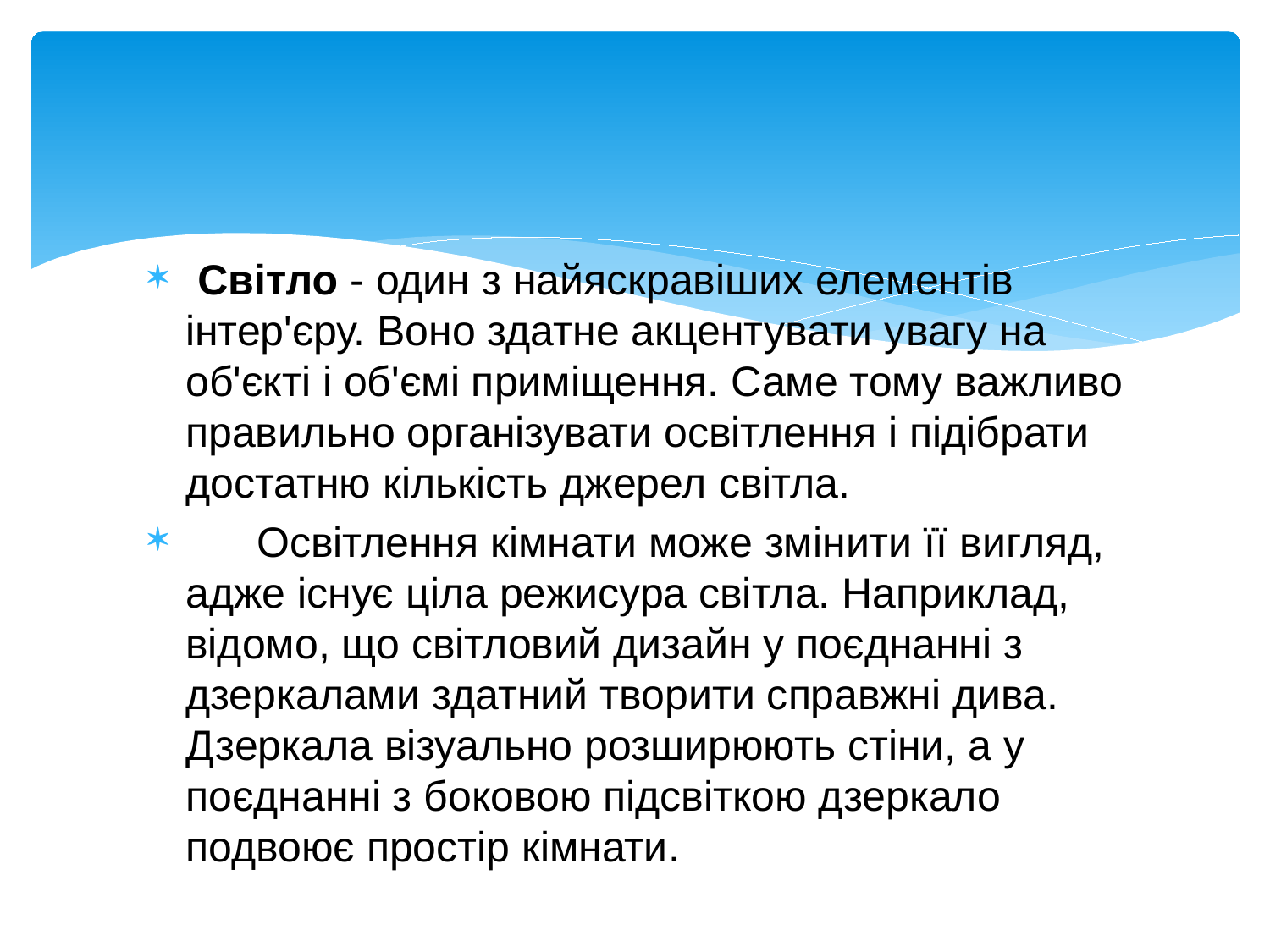

Світло - один з найяскравіших елементів інтер'єру. Воно здатне акцентувати увагу на об'єкті і об'ємі приміщення. Саме тому важливо правильно організувати освітлення і підібрати достатню кількість джерел світла.
      Освітлення кімнати може змінити її вигляд, адже існує ціла режисура світла. Наприклад, відомо, що світловий дизайн у поєднанні з дзеркалами здатний творити справжні дива. Дзеркала візуально розширюють стіни, а у поєднанні з боковою підсвіткою дзеркало подвоює простір кімнати.